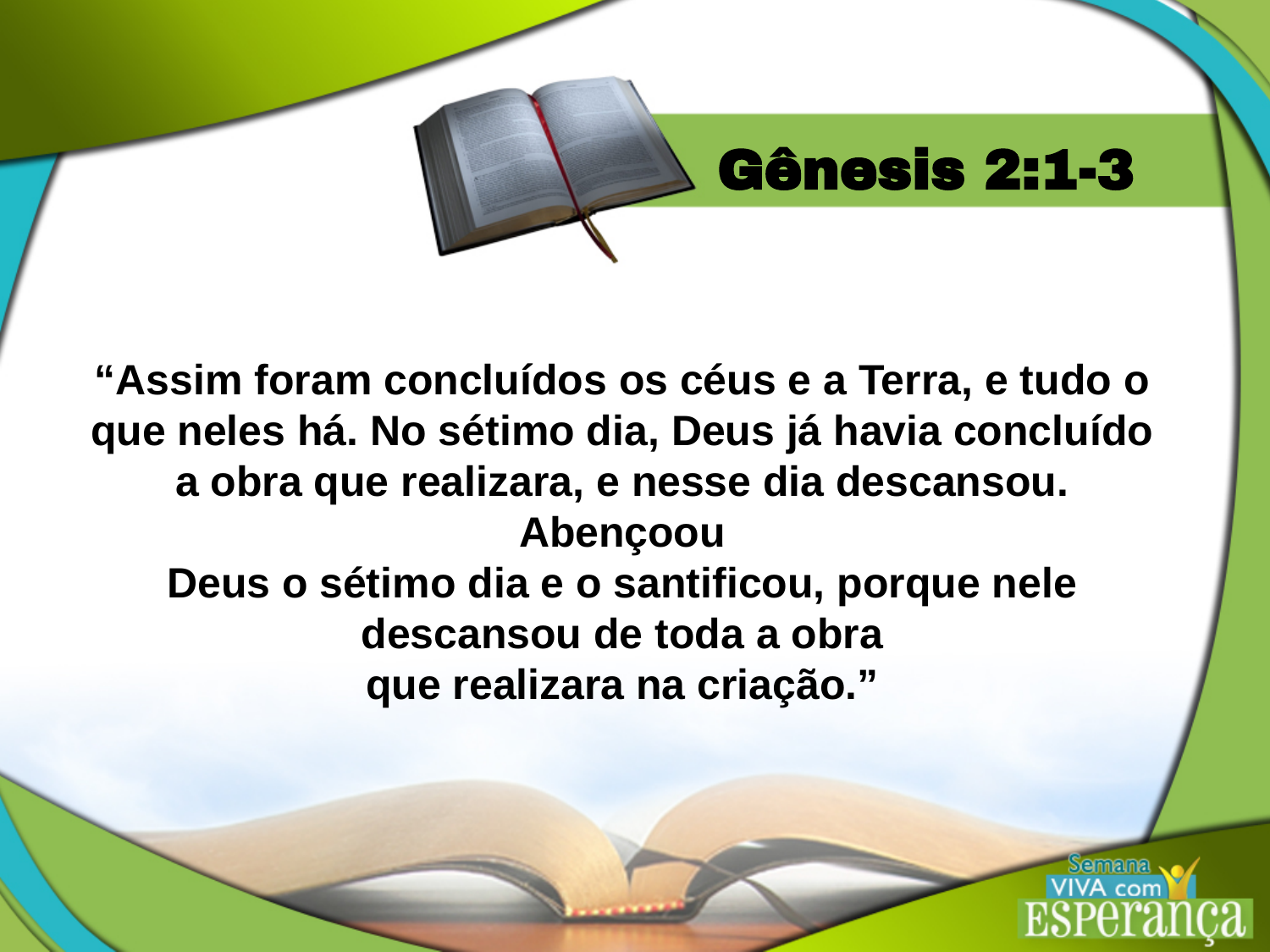

Gênesis 2:1-3
“Assim foram concluídos os céus e a Terra, e tudo o que neles há. No sétimo dia, Deus já havia concluído a obra que realizara, e nesse dia descansou. Abençoou
Deus o sétimo dia e o santificou, porque nele descansou de toda a obra
que realizara na criação.”